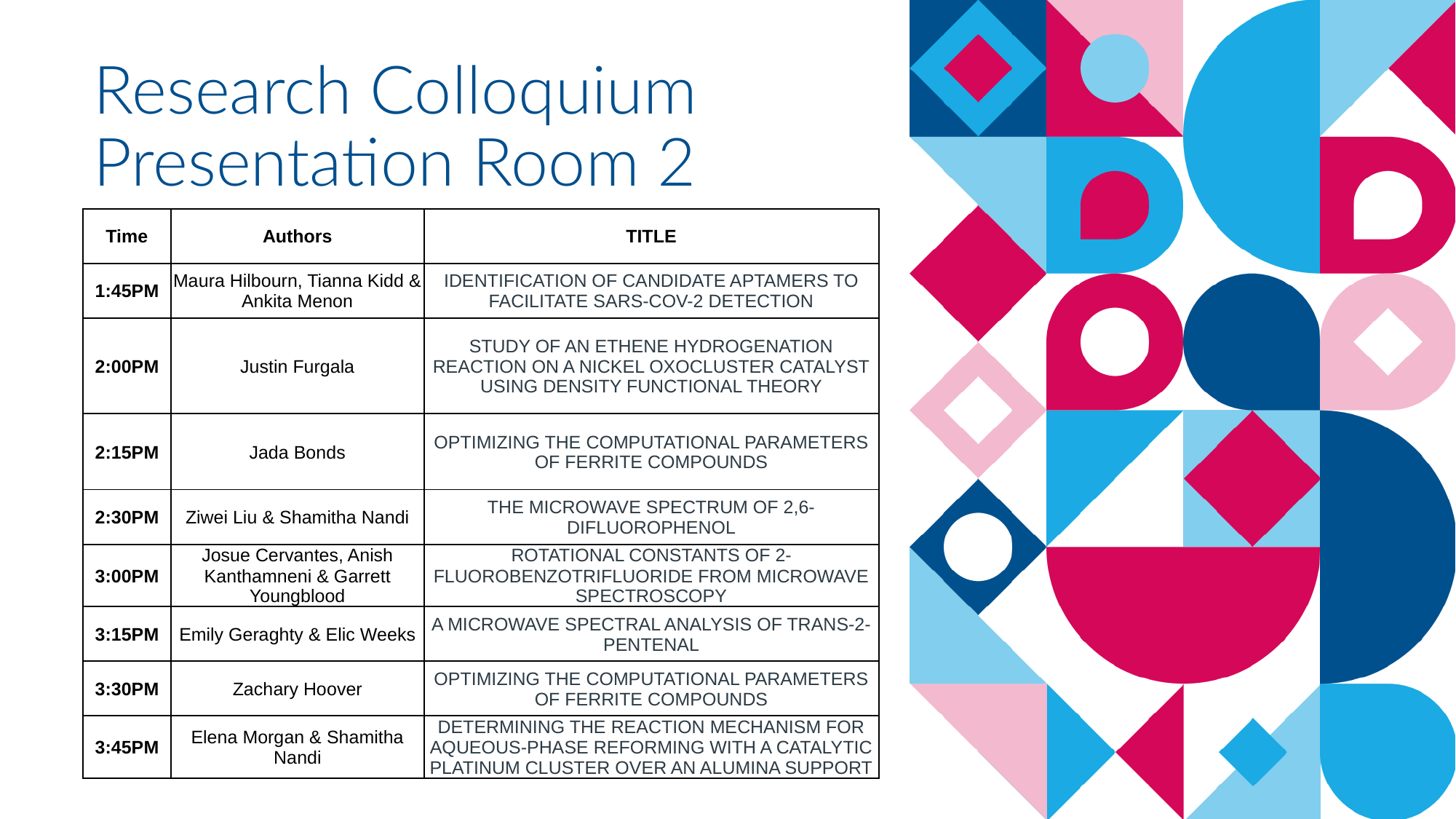

Research Colloquium Presentation Room 2
| Time | Authors | TITLE |
| --- | --- | --- |
| 1:45PM | Maura Hilbourn, Tianna Kidd & Ankita Menon | IDENTIFICATION OF CANDIDATE APTAMERS TO FACILITATE SARS-COV-2 DETECTION |
| 2:00PM | Justin Furgala | STUDY OF AN ETHENE HYDROGENATION REACTION ON A NICKEL OXOCLUSTER CATALYST USING DENSITY FUNCTIONAL THEORY |
| 2:15PM | Jada Bonds | OPTIMIZING THE COMPUTATIONAL PARAMETERS OF FERRITE COMPOUNDS |
| 2:30PM | Ziwei Liu & Shamitha Nandi | THE MICROWAVE SPECTRUM OF 2,6-DIFLUOROPHENOL |
| 3:00PM | Josue Cervantes, Anish Kanthamneni & Garrett Youngblood | ROTATIONAL CONSTANTS OF 2-FLUOROBENZOTRIFLUORIDE FROM MICROWAVE SPECTROSCOPY |
| 3:15PM | Emily Geraghty & Elic Weeks | A MICROWAVE SPECTRAL ANALYSIS OF TRANS-2-PENTENAL |
| 3:30PM | Zachary Hoover | OPTIMIZING THE COMPUTATIONAL PARAMETERS OF FERRITE COMPOUNDS |
| 3:45PM | Elena Morgan & Shamitha Nandi | DETERMINING THE REACTION MECHANISM FOR AQUEOUS-PHASE REFORMING WITH A CATALYTIC PLATINUM CLUSTER OVER AN ALUMINA SUPPORT |